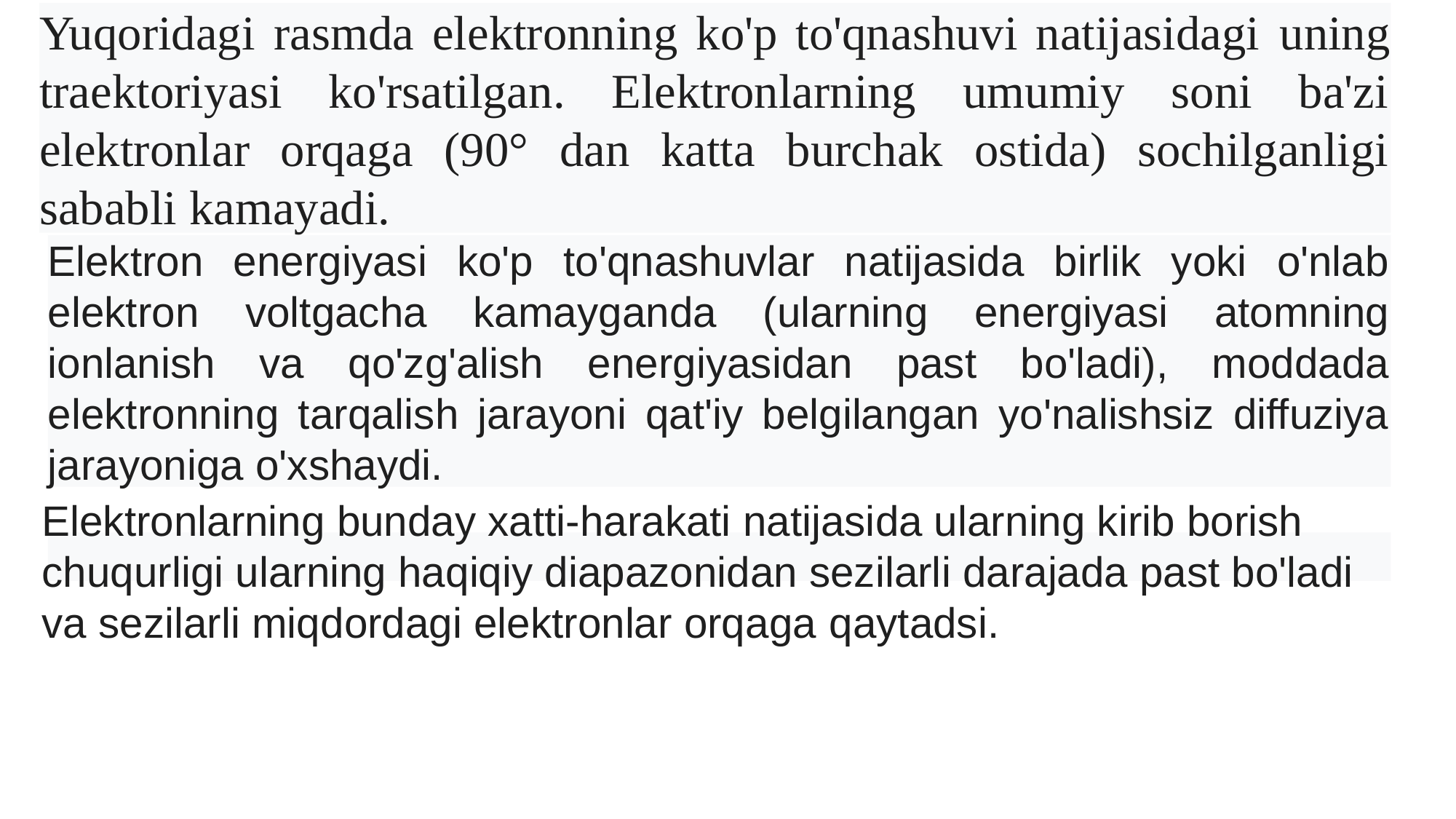

Yuqoridagi rasmda elektronning ko'p to'qnashuvi natijasidagi uning traektoriyasi ko'rsatilgan. Elektronlarning umumiy soni ba'zi elektronlar orqaga (90° dan katta burchak ostida) sochilganligi sababli kamayadi.
Elektron energiyasi ko'p to'qnashuvlar natijasida birlik yoki o'nlab elektron voltgacha kamayganda (ularning energiyasi atomning ionlanish va qo'zg'alish energiyasidan past bo'ladi), moddada elektronning tarqalish jarayoni qat'iy belgilangan yo'nalishsiz diffuziya jarayoniga o'xshaydi.
Elektronlarning bunday xatti-harakati natijasida ularning kirib borish chuqurligi ularning haqiqiy diapazonidan sezilarli darajada past bo'ladi va sezilarli miqdordagi elektronlar orqaga qaytadsi.